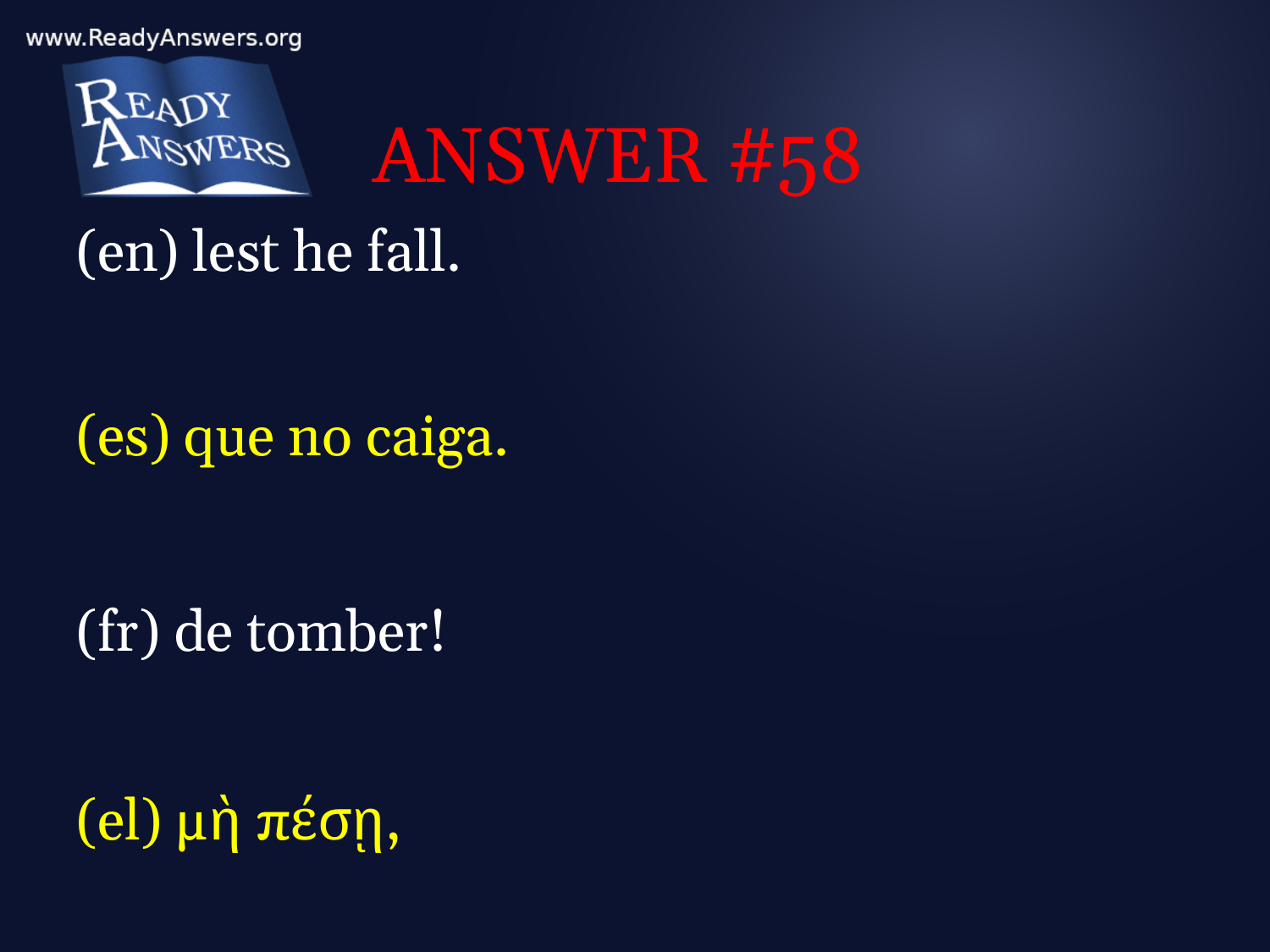

# ANSWER #58
(en) lest he fall.
(es) que no caiga.
(fr) de tomber!
(el) μὴ πέσῃ,